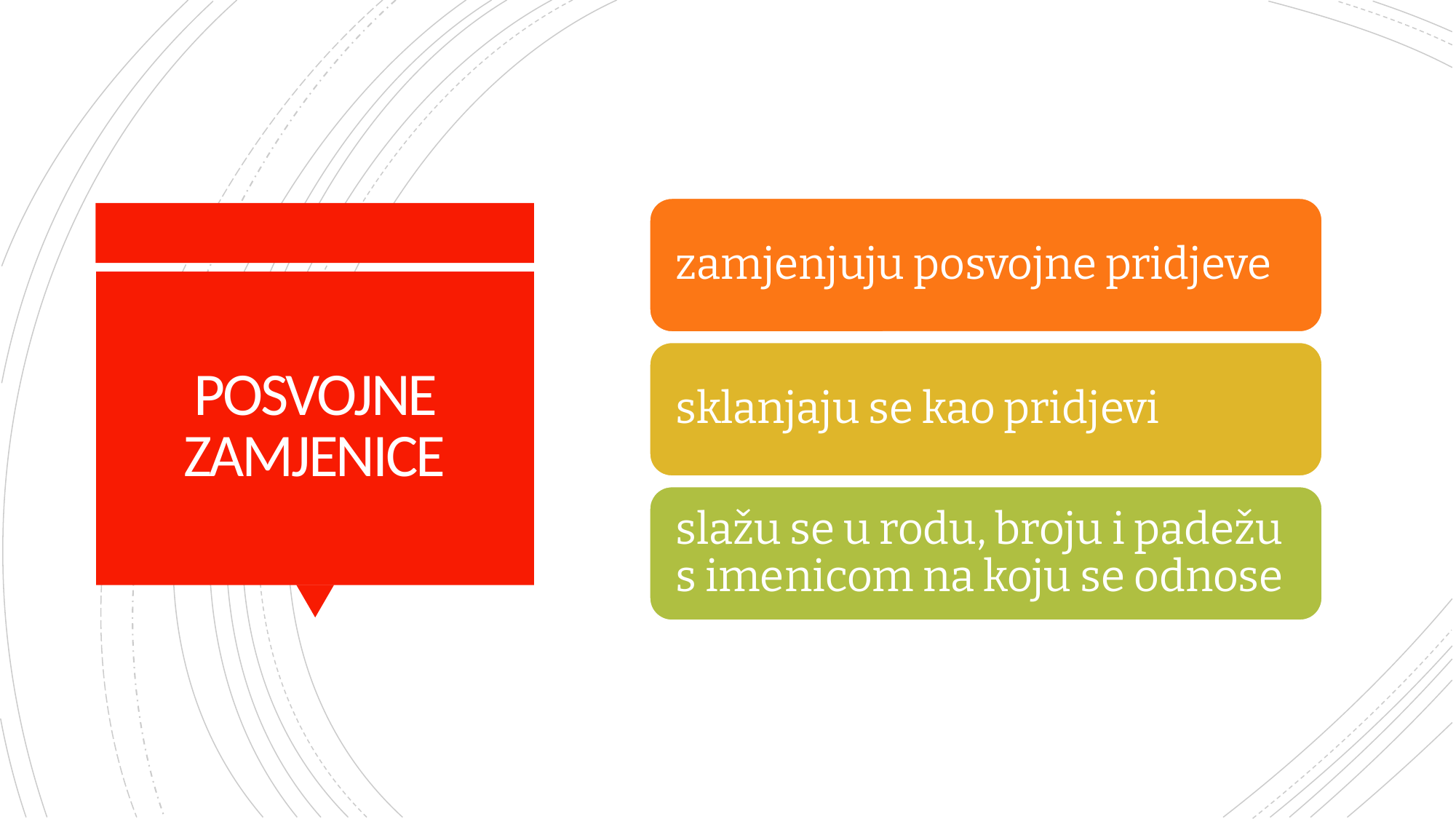

zamjenjuju posvojne pridjeve
sklanjaju se kao pridjevi
slažu se u rodu, broju i padežu s imenicom na koju se odnose
# POSVOJNE ZAMJENICE